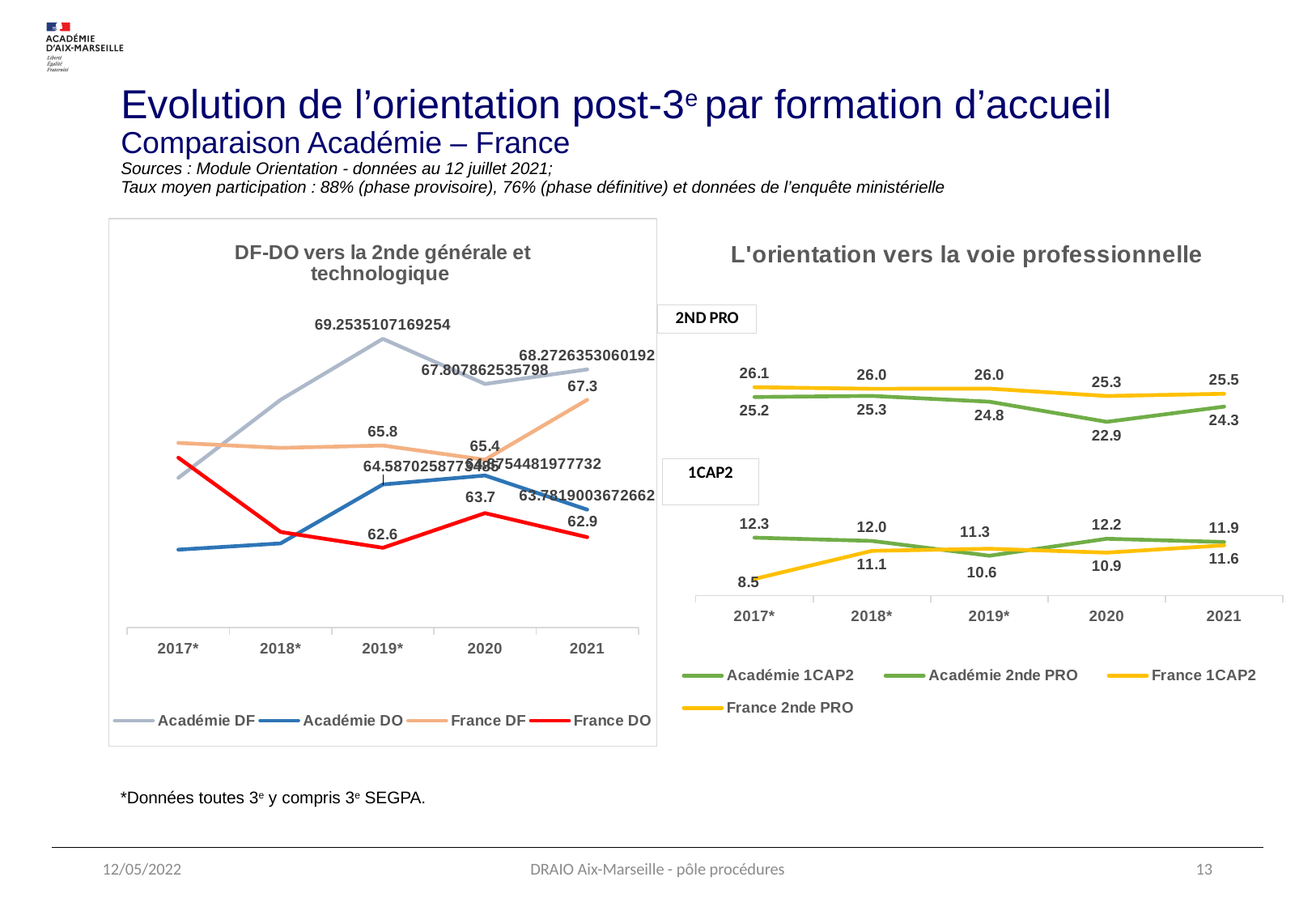

# Evolution de l’orientation post-3e par formation d’accueil Comparaison Académie – France Sources : Module Orientation - données au 12 juillet 2021; Taux moyen participation : 88% (phase provisoire), 76% (phase définitive) et données de l’enquête ministérielle

### Chart: L'orientation vers la voie professionnelle

| Category | Académie 1CAP2 | Académie 2nde PRO | France 1CAP2 | France 2nde PRO |
|---|---|---|---|---|
| 2017* | 12.3 | 25.2 | 8.51474042885464 | 26.1 |
| 2018* | 12.0 | 25.3 | 11.087701575312977 | 25.954188122268967 |
| 2019* | 10.641616448068062 | 24.77135767458348 | 11.281930904943986 | 25.96818152545784 |
| 2020 | 12.20041517267409 | 22.924136629552745 | 10.925801452377138 | 25.2929929031204 |
| 2021 | 11.898483849703362 | 24.319615783030418 | 11.6 | 25.5 |

### Chart: DF-DO vers la 2nde générale et technologique

| Category | Académie | Académie | France | France |
|---|---|---|---|---|
| 2017* | 64.8 | 62.5 | 65.91898366143087 | 65.44579663147535 |
| 2018* | 67.3 | 62.7 | 65.75880247751712 | 63.06605315430841 |
| 2019* | 69.25351071692535 | 64.58702587734845 | 65.83484992190449 | 62.55941825987791 |
| 2020 | 67.80786253579797 | 64.87544819777317 | 65.38042721444212 | 63.669397679237875 |
| 2021 | 68.27263530601923 | 63.78190036726622 | 67.3 | 62.9 |
*Données toutes 3e y compris 3e SEGPA.
12/05/2022
DRAIO Aix-Marseille - pôle procédures
13